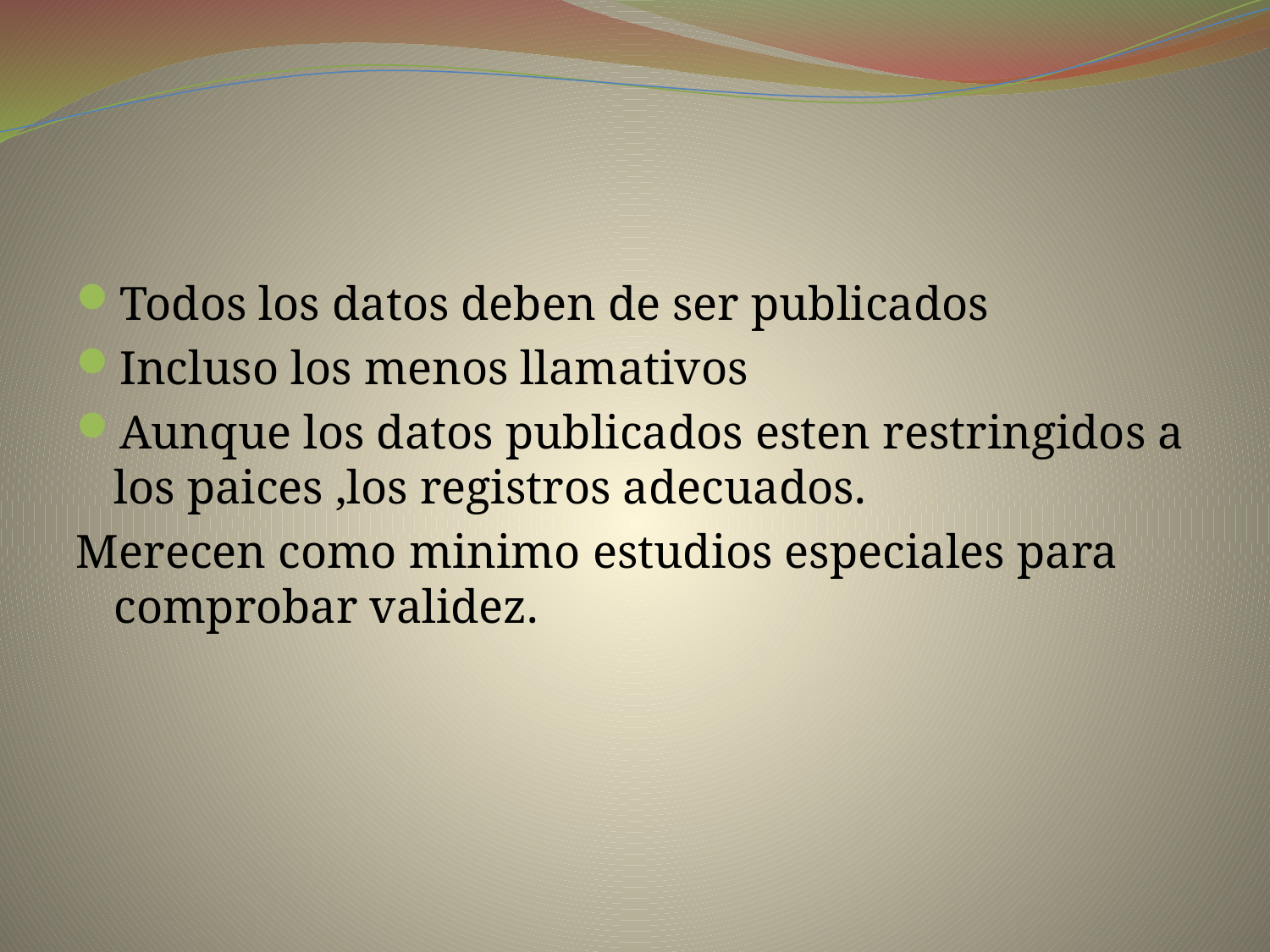

#
Todos los datos deben de ser publicados
Incluso los menos llamativos
Aunque los datos publicados esten restringidos a los paices ,los registros adecuados.
Merecen como minimo estudios especiales para comprobar validez.